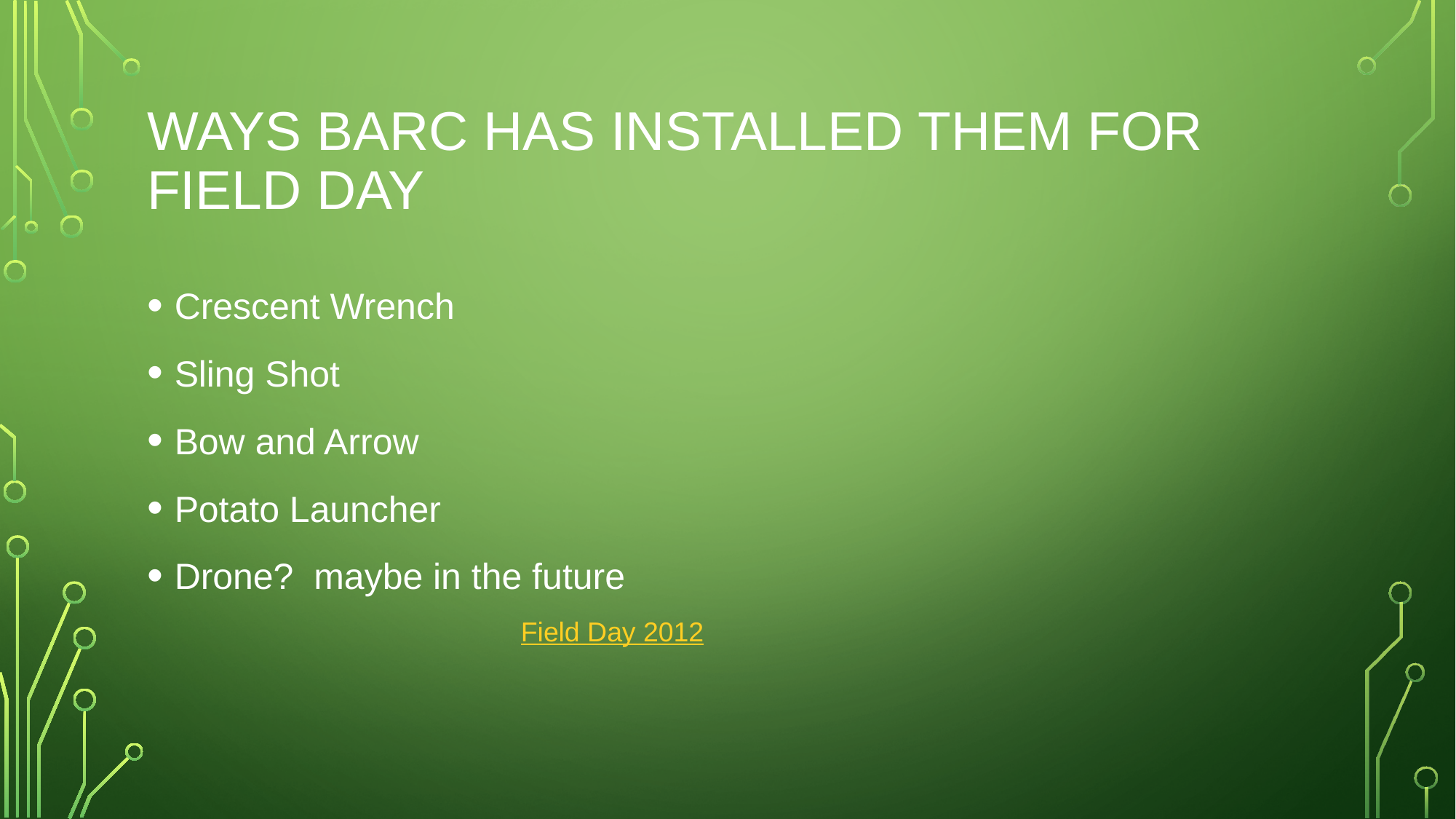

# Ways Barc has installed them for field day
Crescent Wrench
Sling Shot
Bow and Arrow
Potato Launcher
Drone?  maybe in the future
Field Day 2012